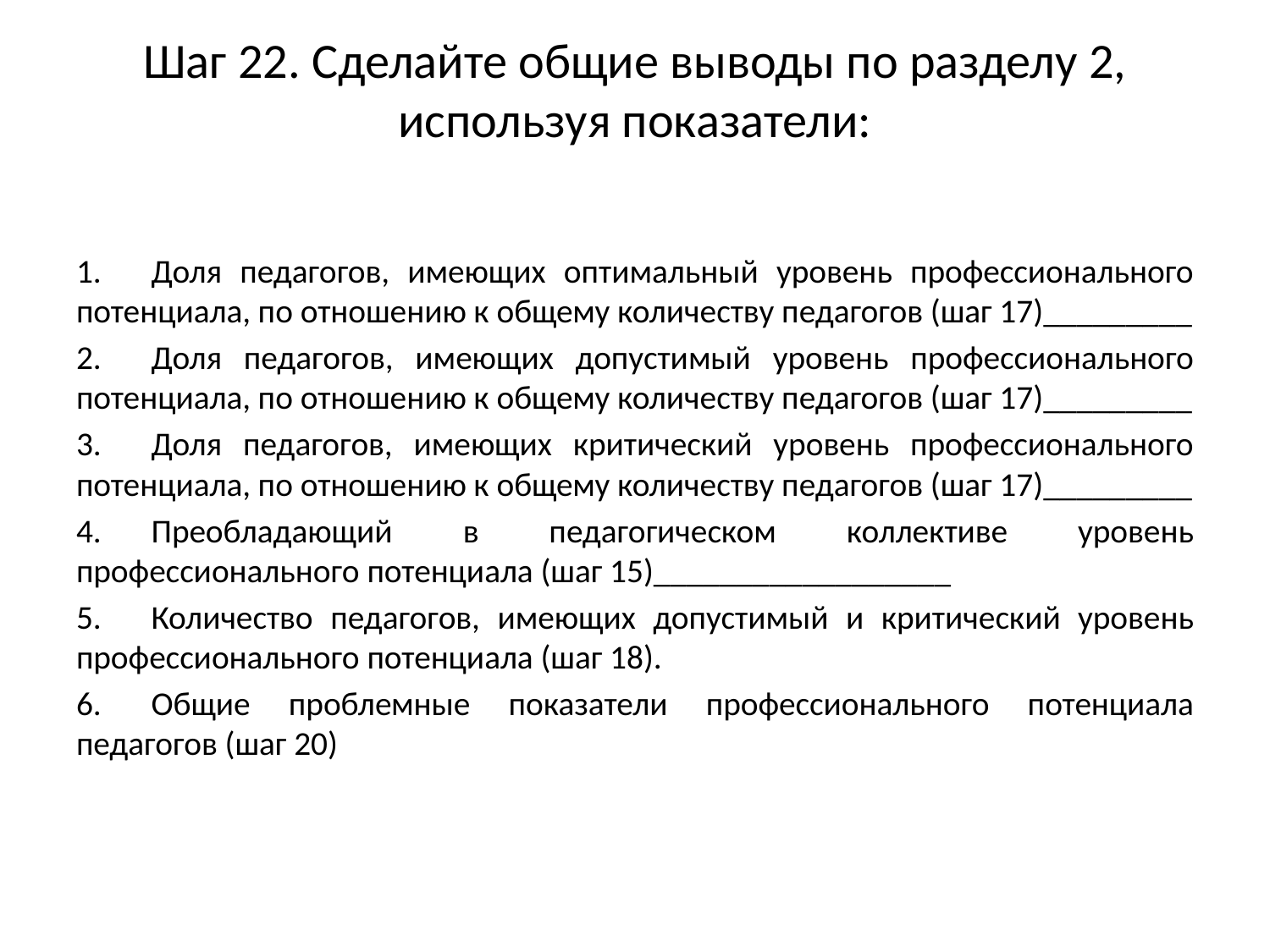

# Шаг 22. Сделайте общие выводы по разделу 2, используя показатели:

1.	Доля педагогов, имеющих оптимальный уровень профессионального потенциала, по отношению к общему количеству педагогов (шаг 17)_________
2.	Доля педагогов, имеющих допустимый уровень профессионального потенциала, по отношению к общему количеству педагогов (шаг 17)_________
3.	Доля педагогов, имеющих критический уровень профессионального потенциала, по отношению к общему количеству педагогов (шаг 17)_________
4.	Преобладающий в педагогическом коллективе уровень профессионального потенциала (шаг 15)__________________
5.	Количество педагогов, имеющих допустимый и критический уровень профессионального потенциала (шаг 18).
6.	Общие проблемные показатели профессионального потенциала педагогов (шаг 20)